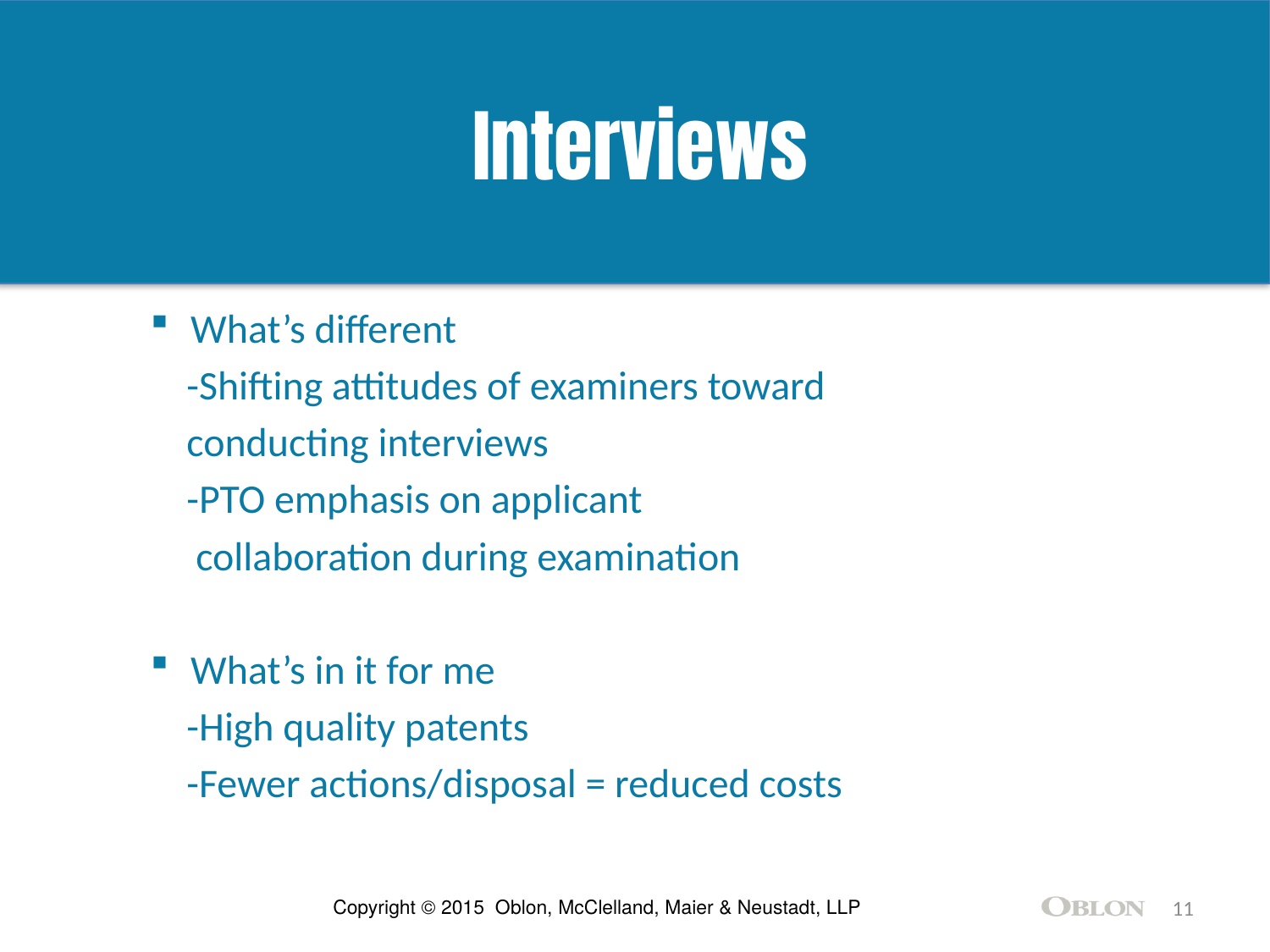

Interviews
What’s different
    -Shifting attitudes of examiners toward
    conducting interviews
    -PTO emphasis on applicant
     collaboration during examination

What’s in it for me
    -High quality patents
    -Fewer actions/disposal = reduced costs

11